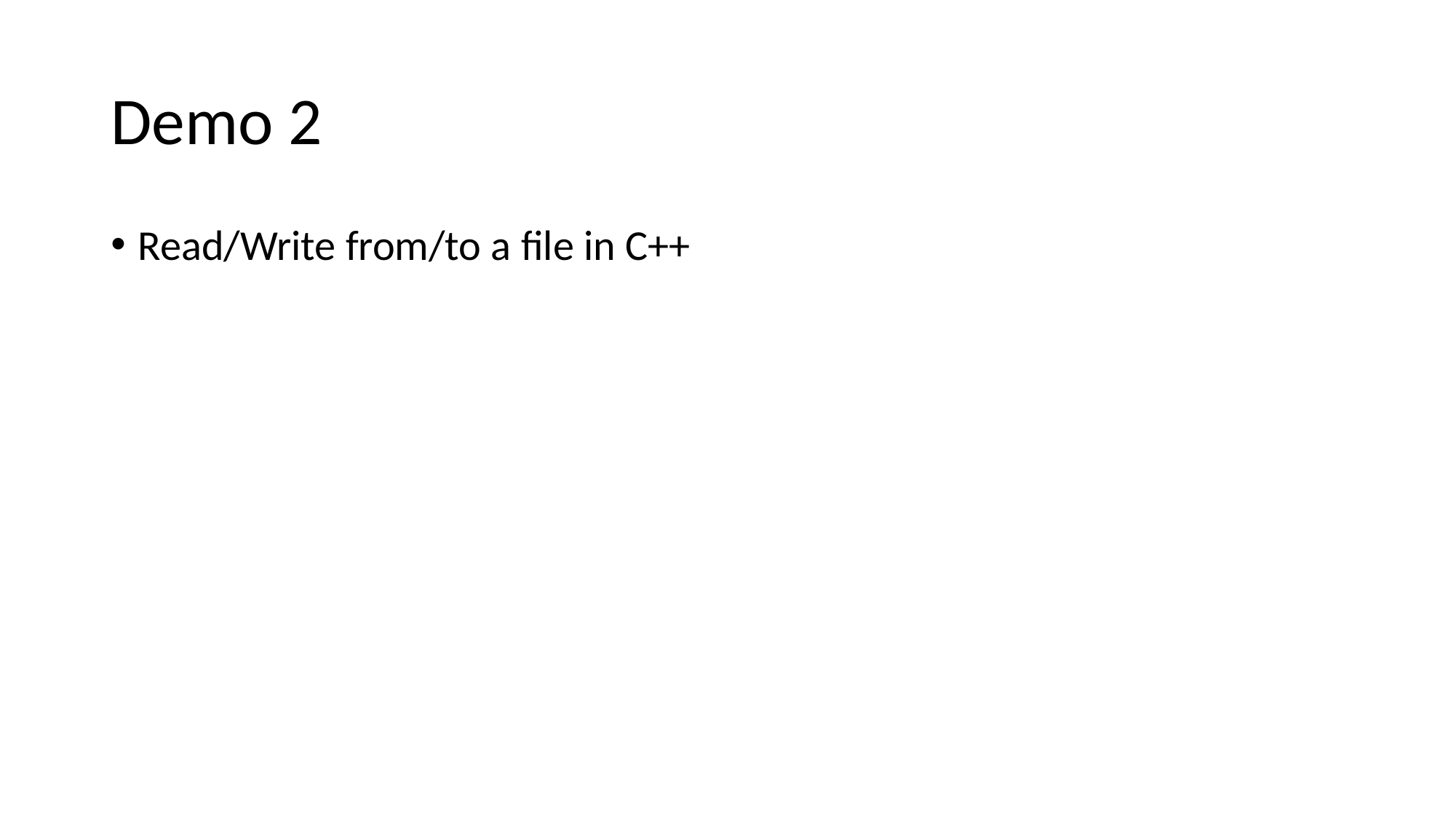

# Demo 2
Read/Write from/to a file in C++